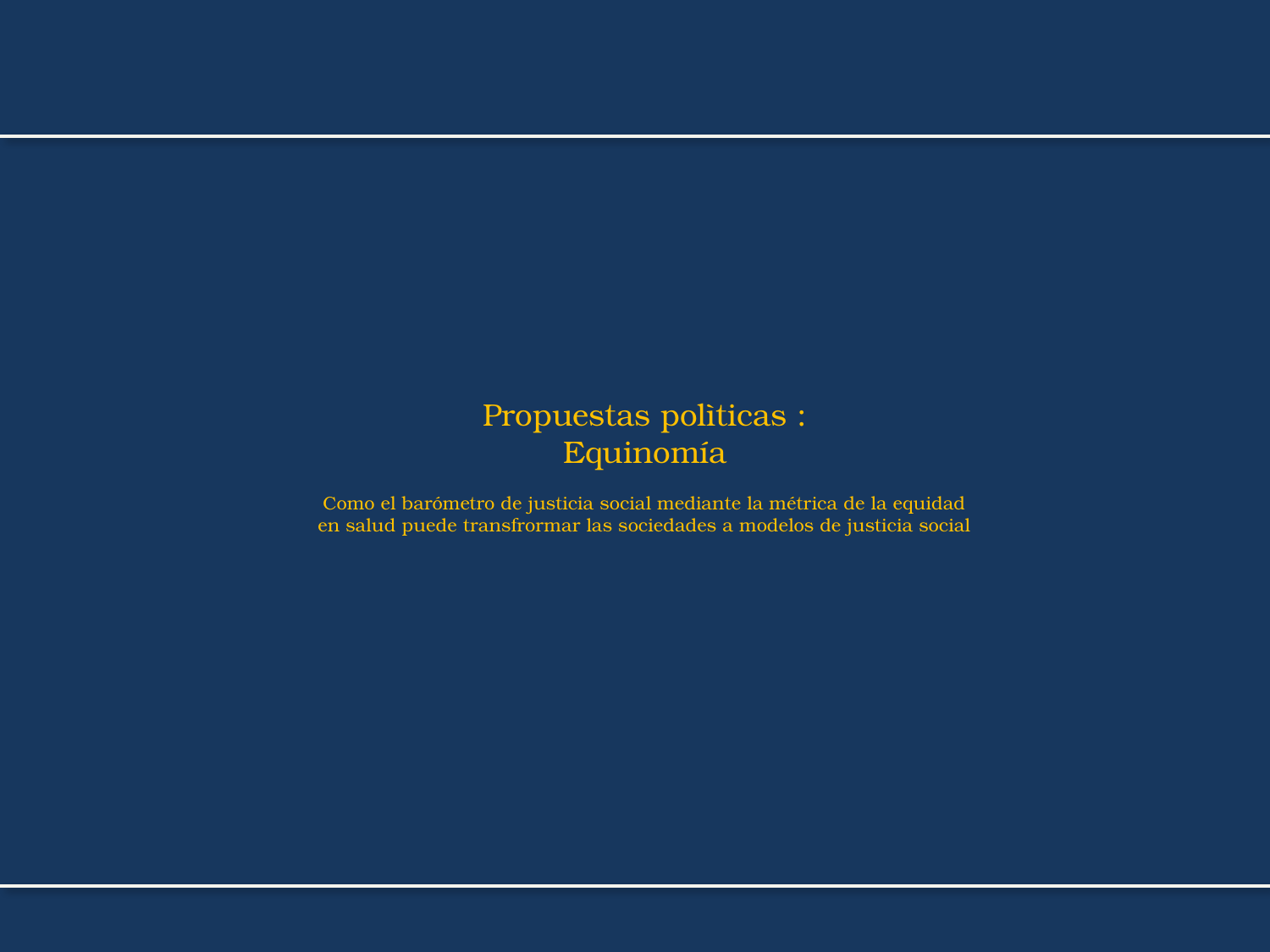

# Propuestas polìticas : Equinomía Como el barómetro de justicia social mediante la métrica de la equidad en salud puede transfrormar las sociedades a modelos de justicia social